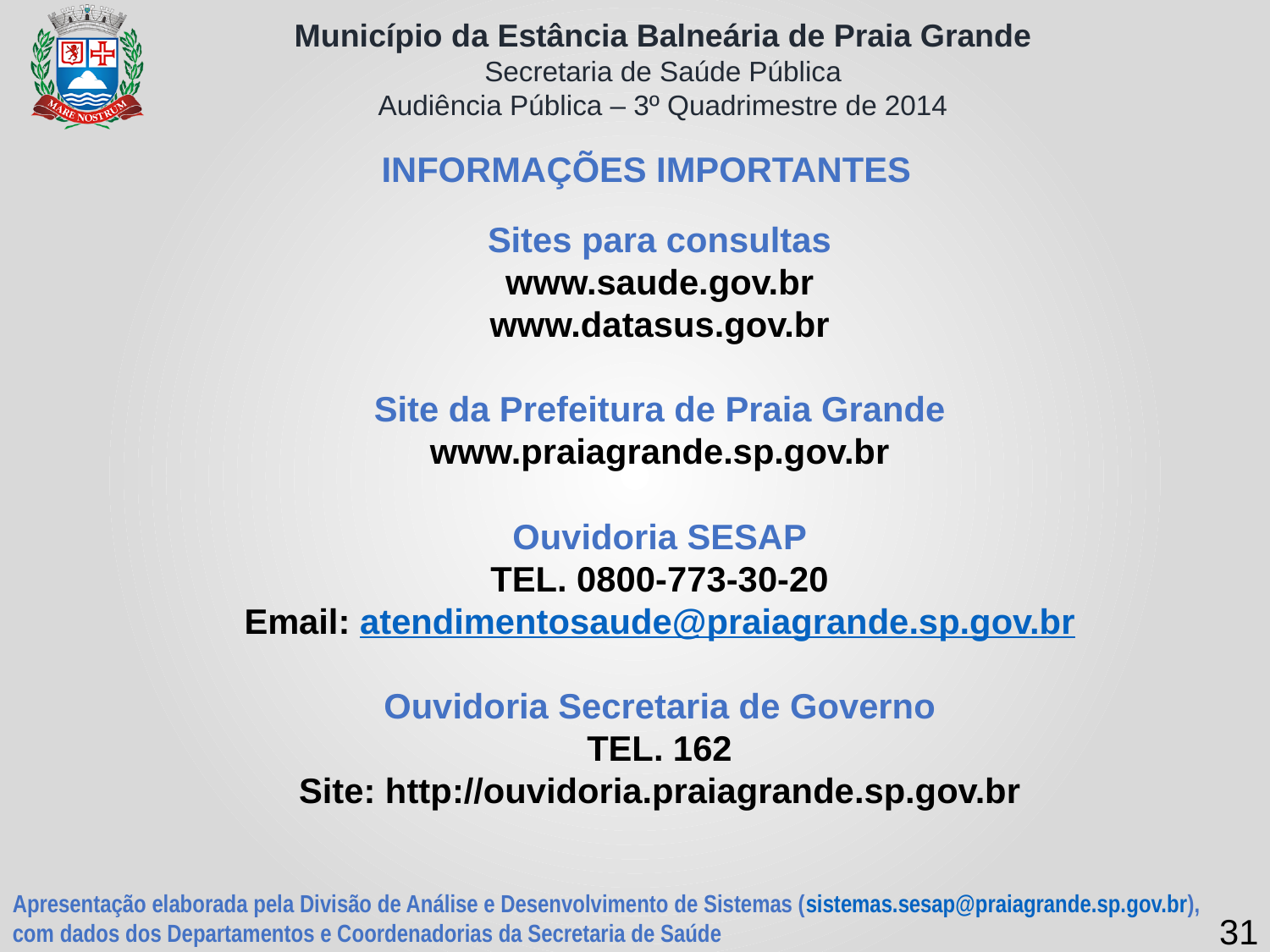

INFORMAÇÕES IMPORTANTES
Sites para consultas
www.saude.gov.br
www.datasus.gov.br

Site da Prefeitura de Praia Grande
www.praiagrande.sp.gov.br

Ouvidoria SESAP
TEL. 0800-773-30-20
Email: atendimentosaude@praiagrande.sp.gov.br

Ouvidoria Secretaria de Governo
TEL. 162
Site: http://ouvidoria.praiagrande.sp.gov.br

Apresentação elaborada pela Divisão de Análise e Desenvolvimento de Sistemas (sistemas.sesap@praiagrande.sp.gov.br),
com dados dos Departamentos e Coordenadorias da Secretaria de Saúde
31